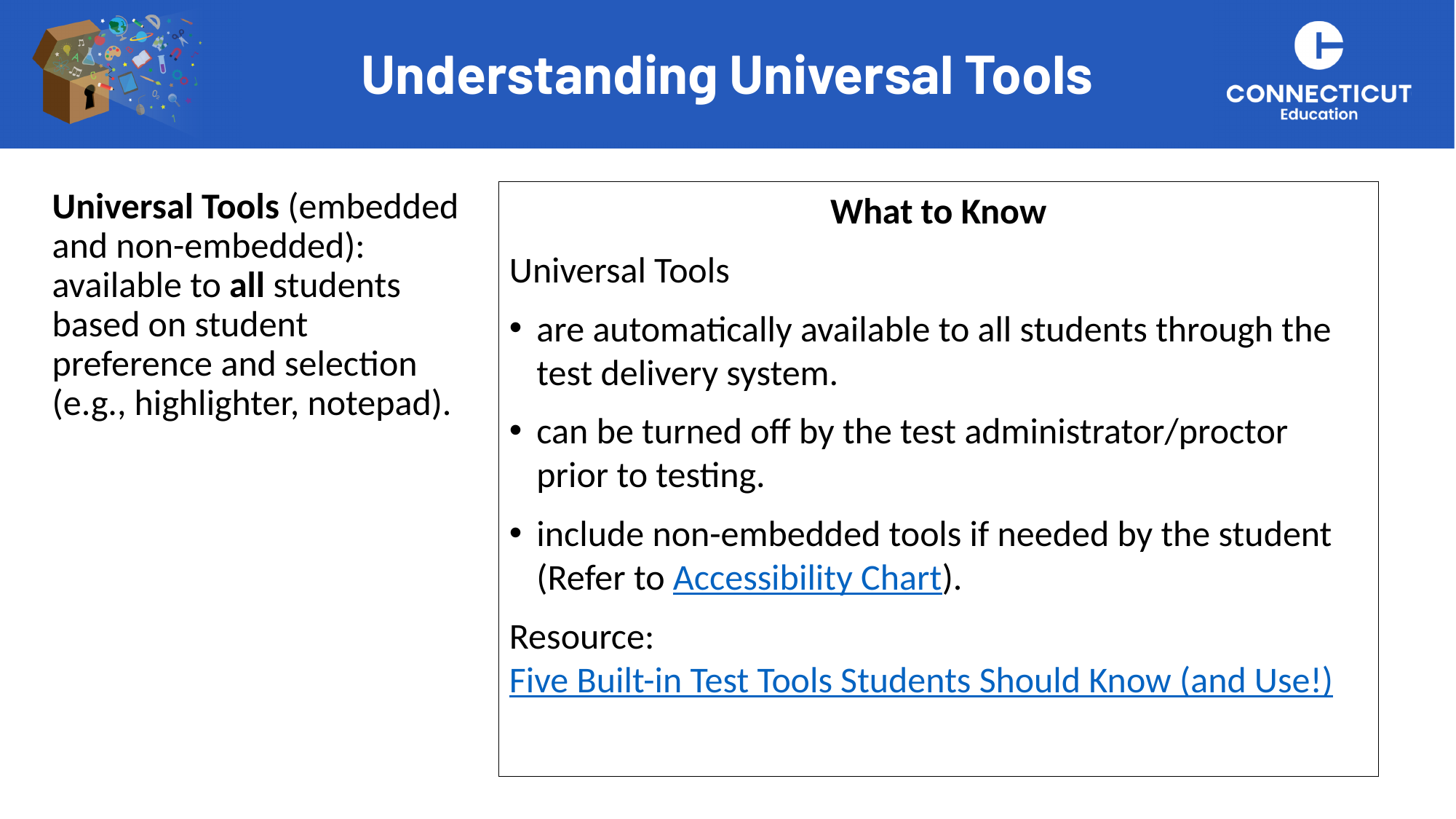

Understanding Universal Tools
Universal Tools (embedded and non-embedded): available to all students based on student preference and selection (e.g., highlighter, notepad).
What to Know
Universal Tools
are automatically available to all students through the test delivery system.
can be turned off by the test administrator/proctor prior to testing.
include non-embedded tools if needed by the student (Refer to Accessibility Chart).
Resource: Five Built-in Test Tools Students Should Know (and Use!)